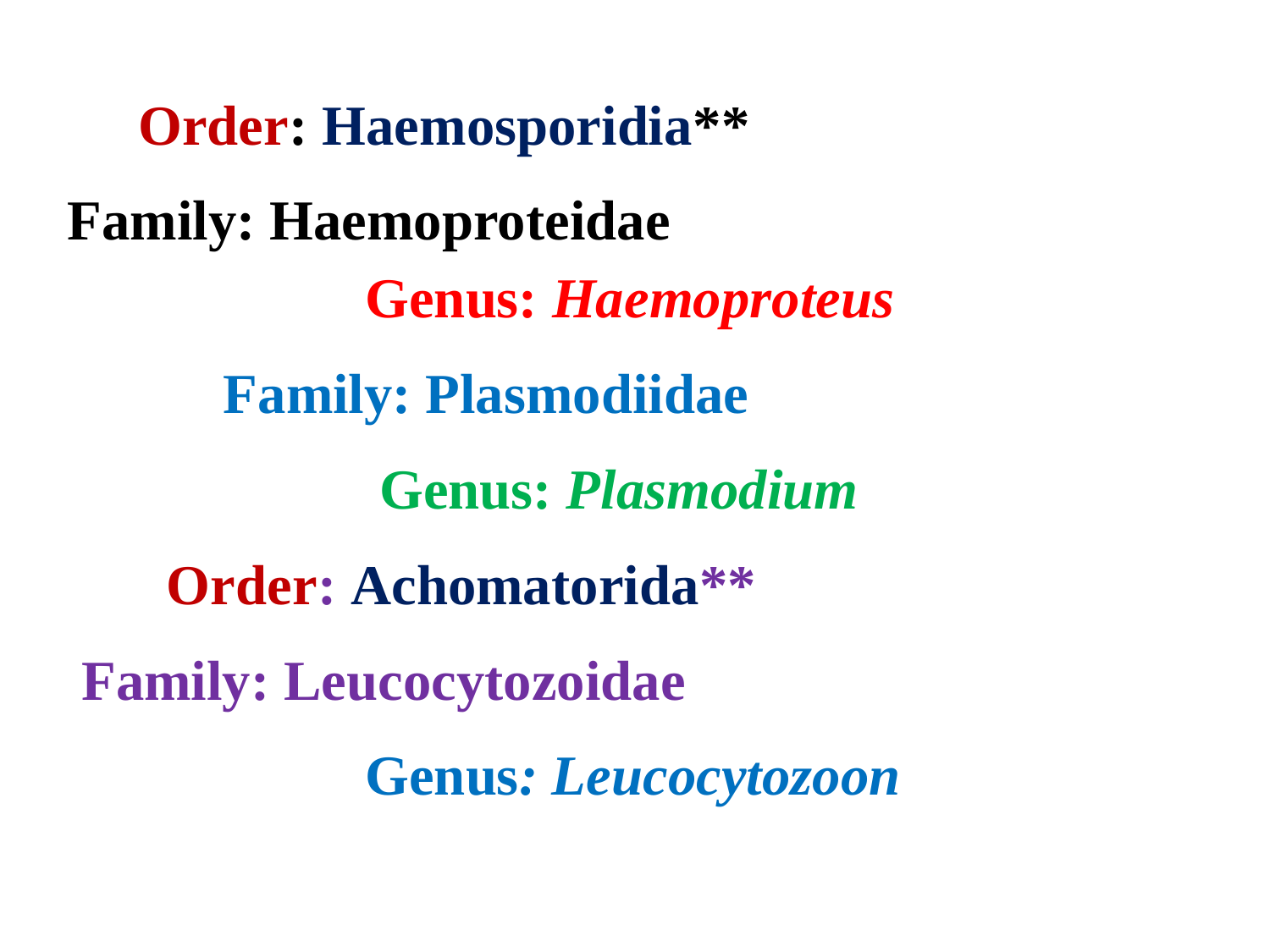

**Order: Haemosporidia
           Family: Haemoproteidae                                                 Genus: Haemoproteus
           Family: Plasmodiidae
                      Genus: Plasmodium
**Order: Achomatorida
          Family: Leucocytozoidae
                     Genus: Leucocytozoon